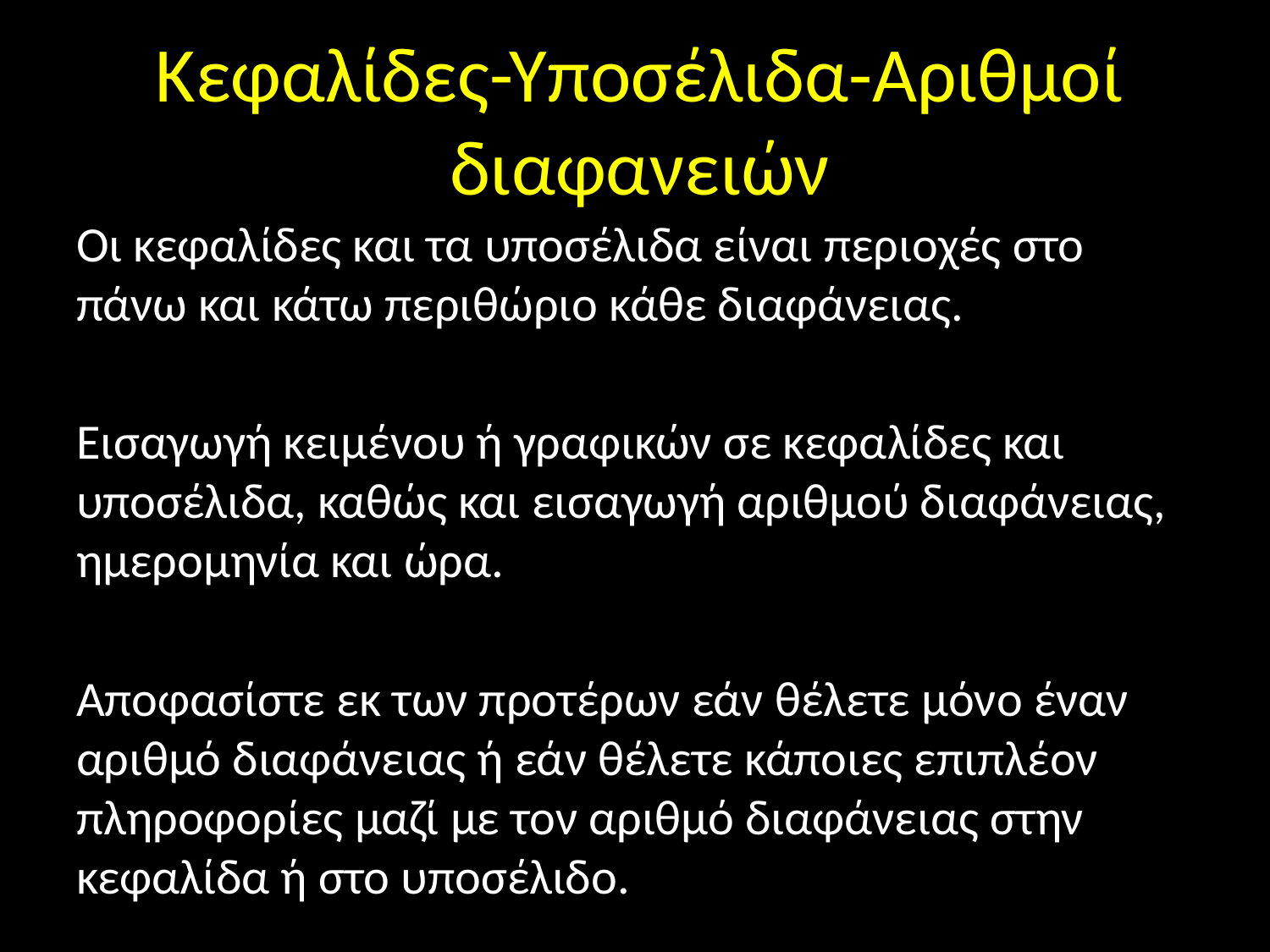

# Κεφαλίδες-Υποσέλιδα-Αριθμοί διαφανειών
Οι κεφαλίδες και τα υποσέλιδα είναι περιοχές στο πάνω και κάτω περιθώριο κάθε διαφάνειας.

Εισαγωγή κειμένου ή γραφικών σε κεφαλίδες και υποσέλιδα, καθώς και εισαγωγή αριθμού διαφάνειας, ημερομηνία και ώρα.

Αποφασίστε εκ των προτέρων εάν θέλετε μόνο έναν αριθμό διαφάνειας ή εάν θέλετε κάποιες επιπλέον πληροφορίες μαζί με τον αριθμό διαφάνειας στην κεφαλίδα ή στο υποσέλιδο.